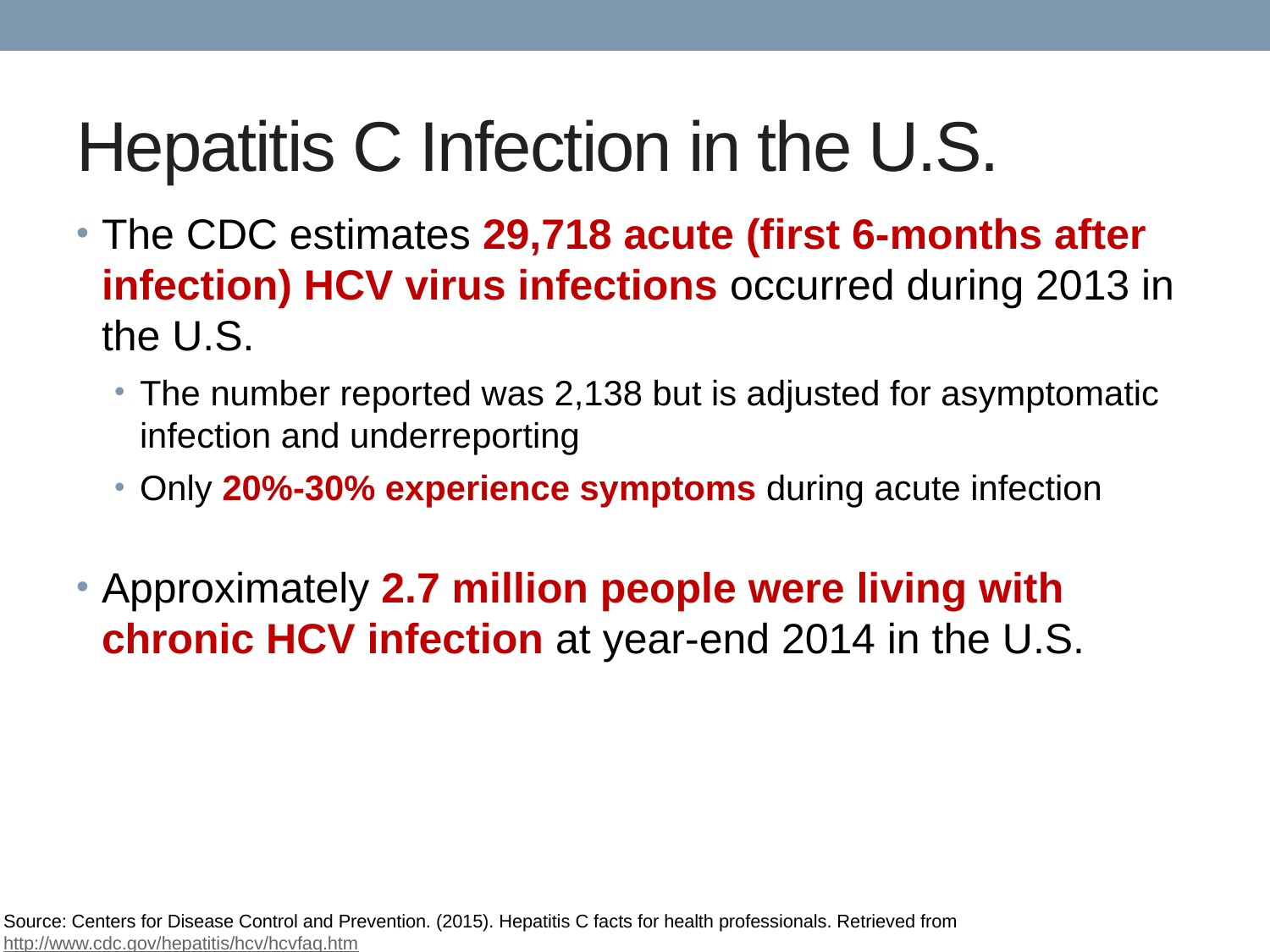

# Hepatitis C Infection in the U.S.
The CDC estimates 29,718 acute (first 6-months after infection) HCV virus infections occurred during 2013 in the U.S.
The number reported was 2,138 but is adjusted for asymptomatic infection and underreporting
Only 20%-30% experience symptoms during acute infection
Approximately 2.7 million people were living with chronic HCV infection at year-end 2014 in the U.S.
Source: Centers for Disease Control and Prevention. (2015). Hepatitis C facts for health professionals. Retrieved from http://www.cdc.gov/hepatitis/hcv/hcvfaq.htm